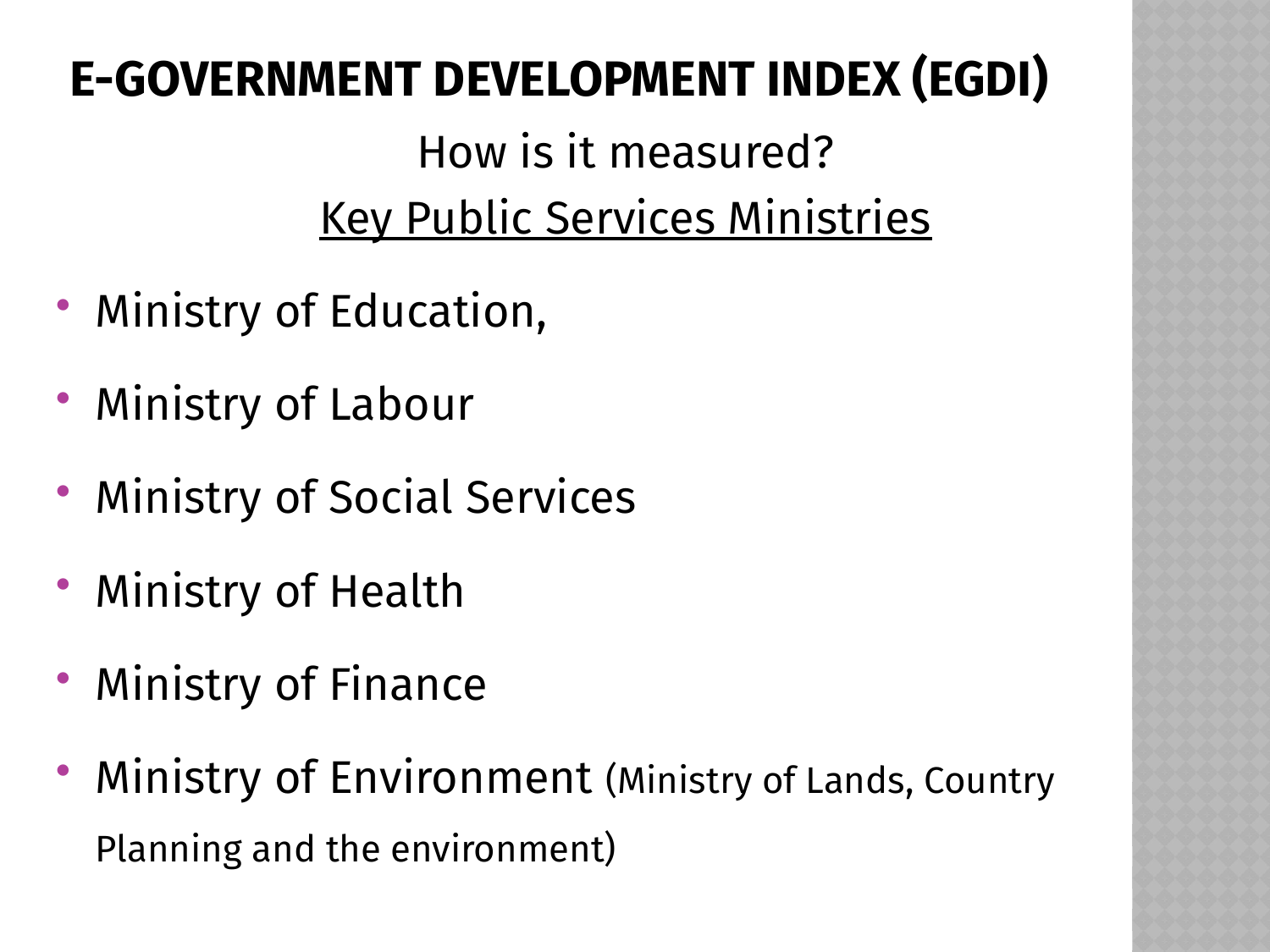

# E-Government Development Index (EGDI)
How is it measured?
Key Public Services Ministries
Ministry of Education,
Ministry of Labour
Ministry of Social Services
Ministry of Health
Ministry of Finance
Ministry of Environment (Ministry of Lands, Country Planning and the environment)